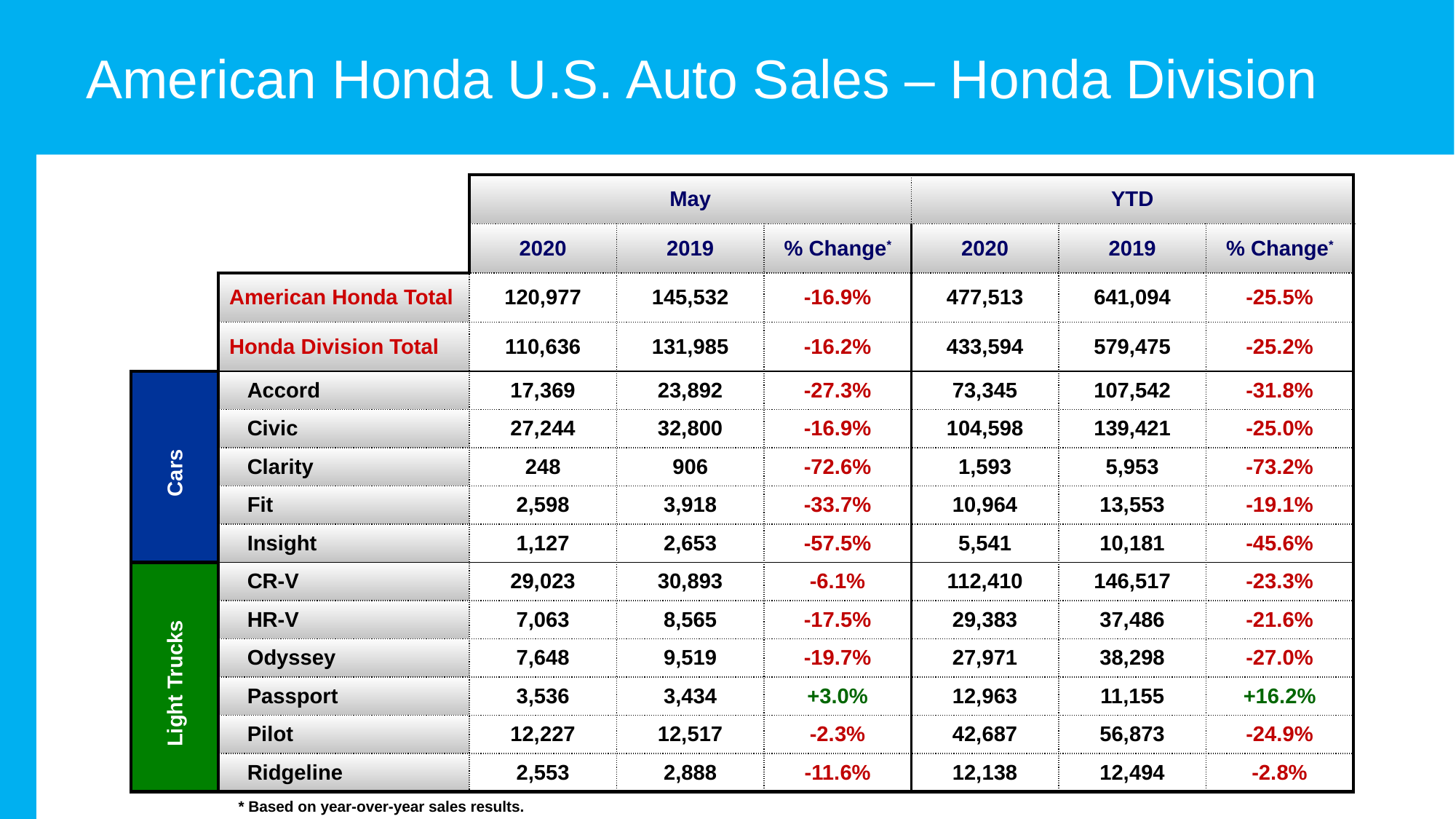

American Honda U.S. Auto Sales – Honda Division
|  |  | May |  |  | YTD |  |  |
| --- | --- | --- | --- | --- | --- | --- | --- |
|  |  | 2020 | 2019 | % Change\* | 2020 | 2019 | % Change\* |
|  | American Honda Total | 120,977 | 145,532 | -16.9% | 477,513 | 641,094 | -25.5% |
|  | Honda Division Total | 110,636 | 131,985 | -16.2% | 433,594 | 579,475 | -25.2% |
|  | Accord | 17,369 | 23,892 | -27.3% | 73,345 | 107,542 | -31.8% |
|  | Civic | 27,244 | 32,800 | -16.9% | 104,598 | 139,421 | -25.0% |
|  | Clarity | 248 | 906 | -72.6% | 1,593 | 5,953 | -73.2% |
|  | Fit | 2,598 | 3,918 | -33.7% | 10,964 | 13,553 | -19.1% |
|  | Insight | 1,127 | 2,653 | -57.5% | 5,541 | 10,181 | -45.6% |
|  | CR-V | 29,023 | 30,893 | -6.1% | 112,410 | 146,517 | -23.3% |
|  | HR-V | 7,063 | 8,565 | -17.5% | 29,383 | 37,486 | -21.6% |
|  | Odyssey | 7,648 | 9,519 | -19.7% | 27,971 | 38,298 | -27.0% |
|  | Passport | 3,536 | 3,434 | +3.0% | 12,963 | 11,155 | +16.2% |
|  | Pilot | 12,227 | 12,517 | -2.3% | 42,687 | 56,873 | -24.9% |
|  | Ridgeline | 2,553 | 2,888 | -11.6% | 12,138 | 12,494 | -2.8% |
Cars
Light Trucks
* Based on year-over-year sales results.
* Based on year-over-year sales results.